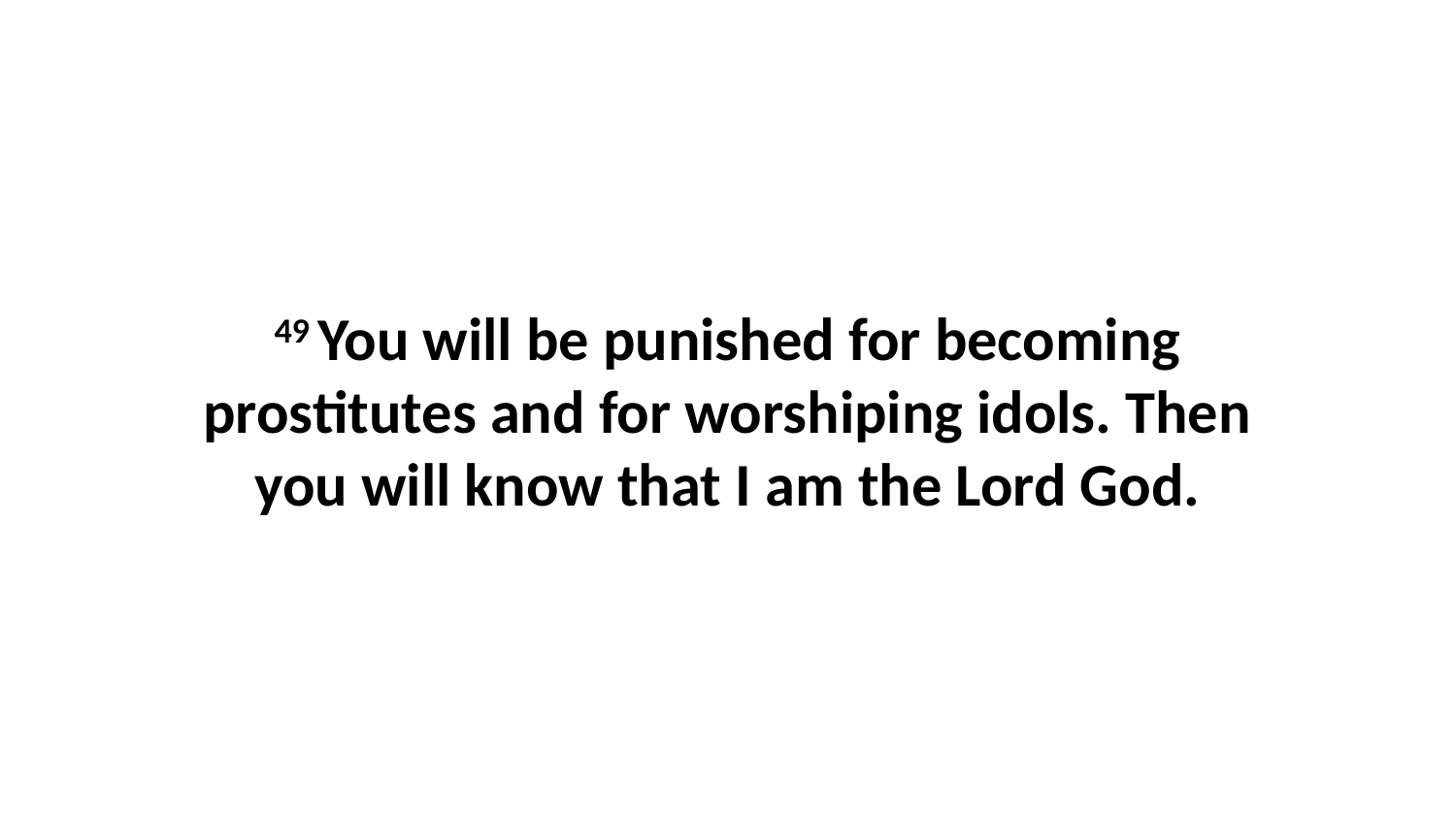

49 You will be punished for becoming prostitutes and for worshiping idols. Then you will know that I am the Lord God.